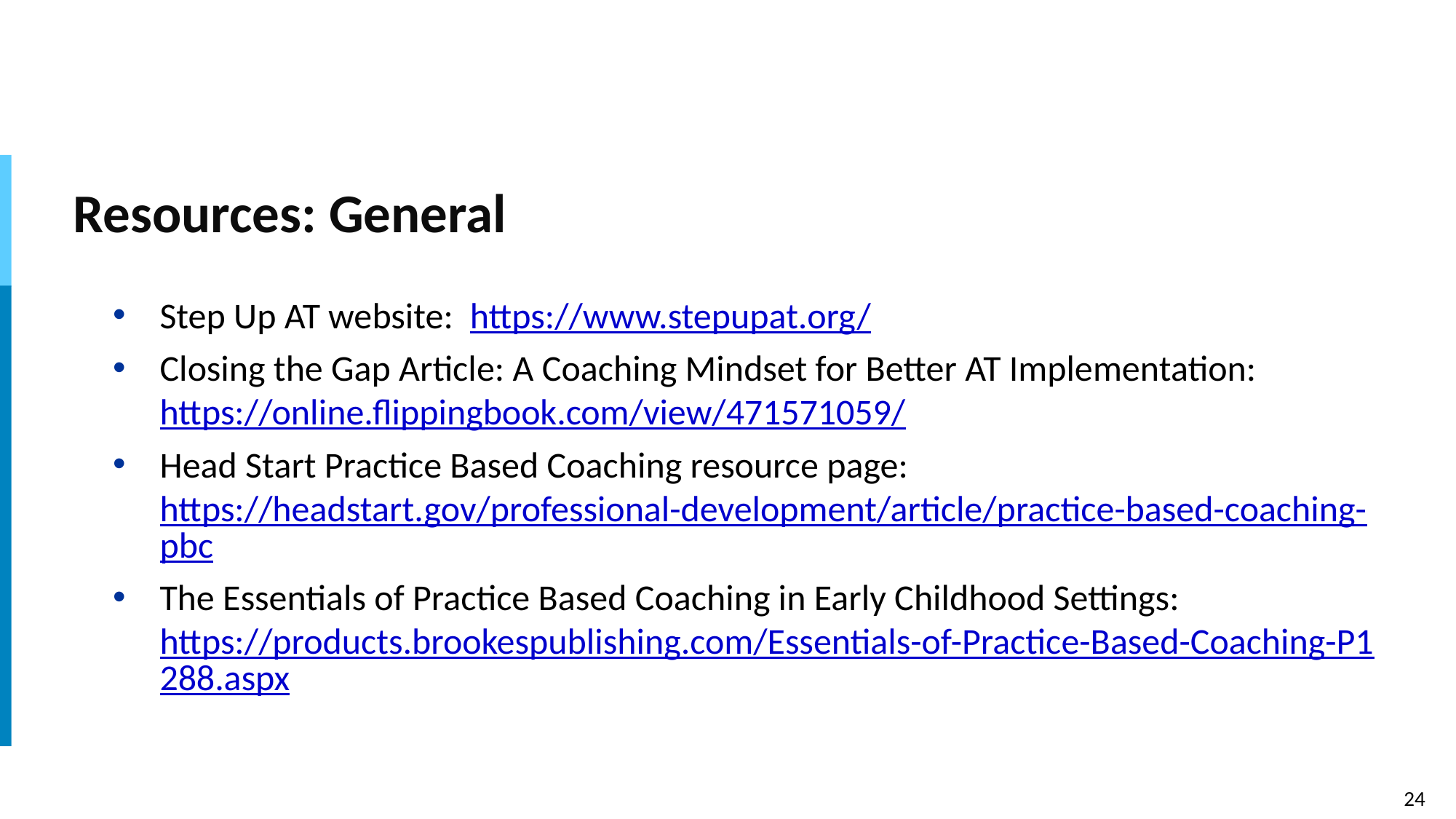

# Resources: General
Step Up AT website:  https://www.stepupat.org/
Closing the Gap Article: A Coaching Mindset for Better AT Implementation: https://online.flippingbook.com/view/471571059/
Head Start Practice Based Coaching resource page: https://headstart.gov/professional-development/article/practice-based-coaching-pbc
The Essentials of Practice Based Coaching in Early Childhood Settings: https://products.brookespublishing.com/Essentials-of-Practice-Based-Coaching-P1288.aspx